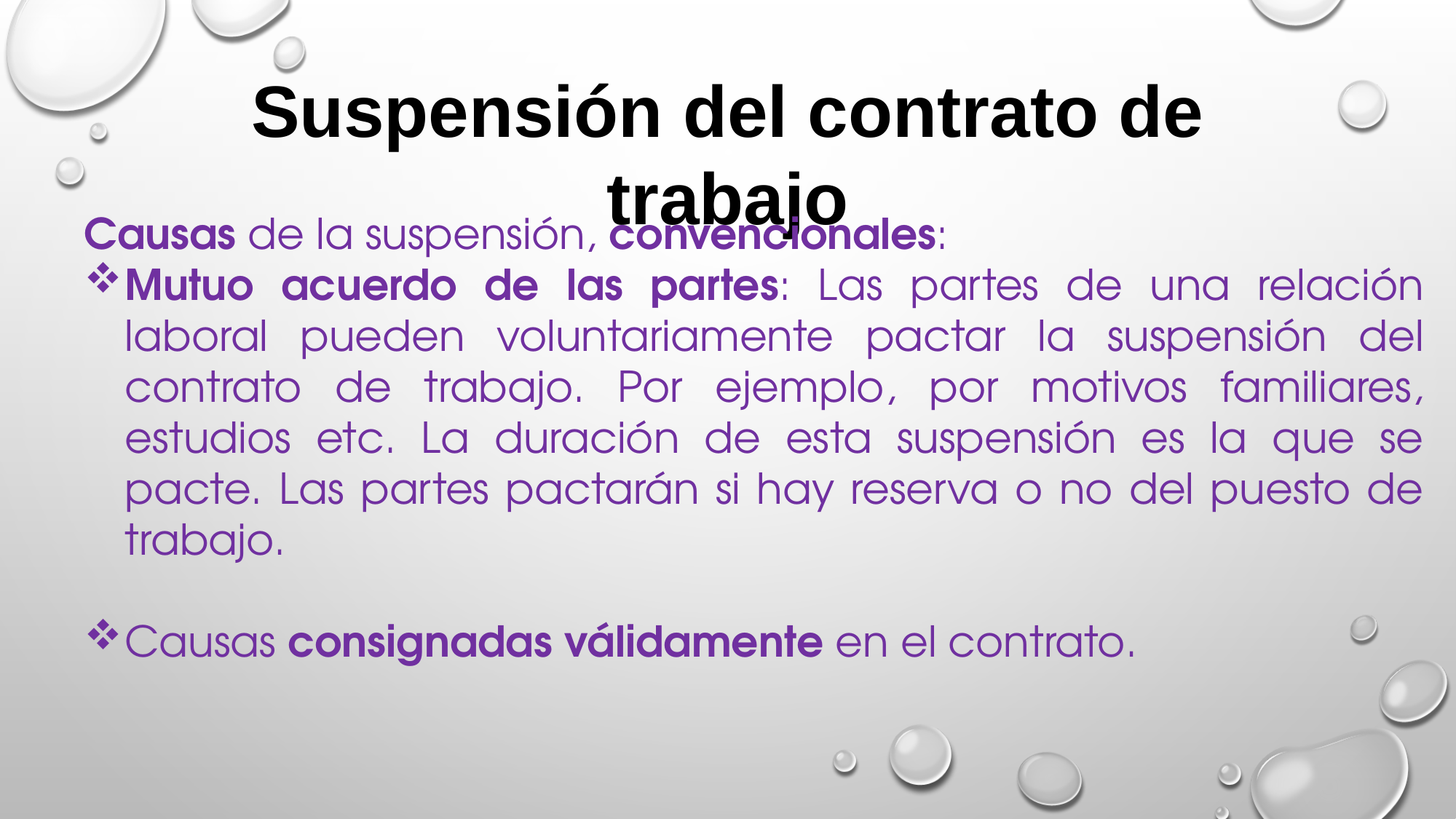

Suspensión del contrato de trabajo
Causas de la suspensión, convencionales:
Mutuo acuerdo de las partes: Las partes de una relación laboral pueden voluntariamente pactar la suspensión del contrato de trabajo. Por ejemplo, por motivos familiares, estudios etc. La duración de esta suspensión es la que se pacte. Las partes pactarán si hay reserva o no del puesto de trabajo.

Causas consignadas válidamente en el contrato.